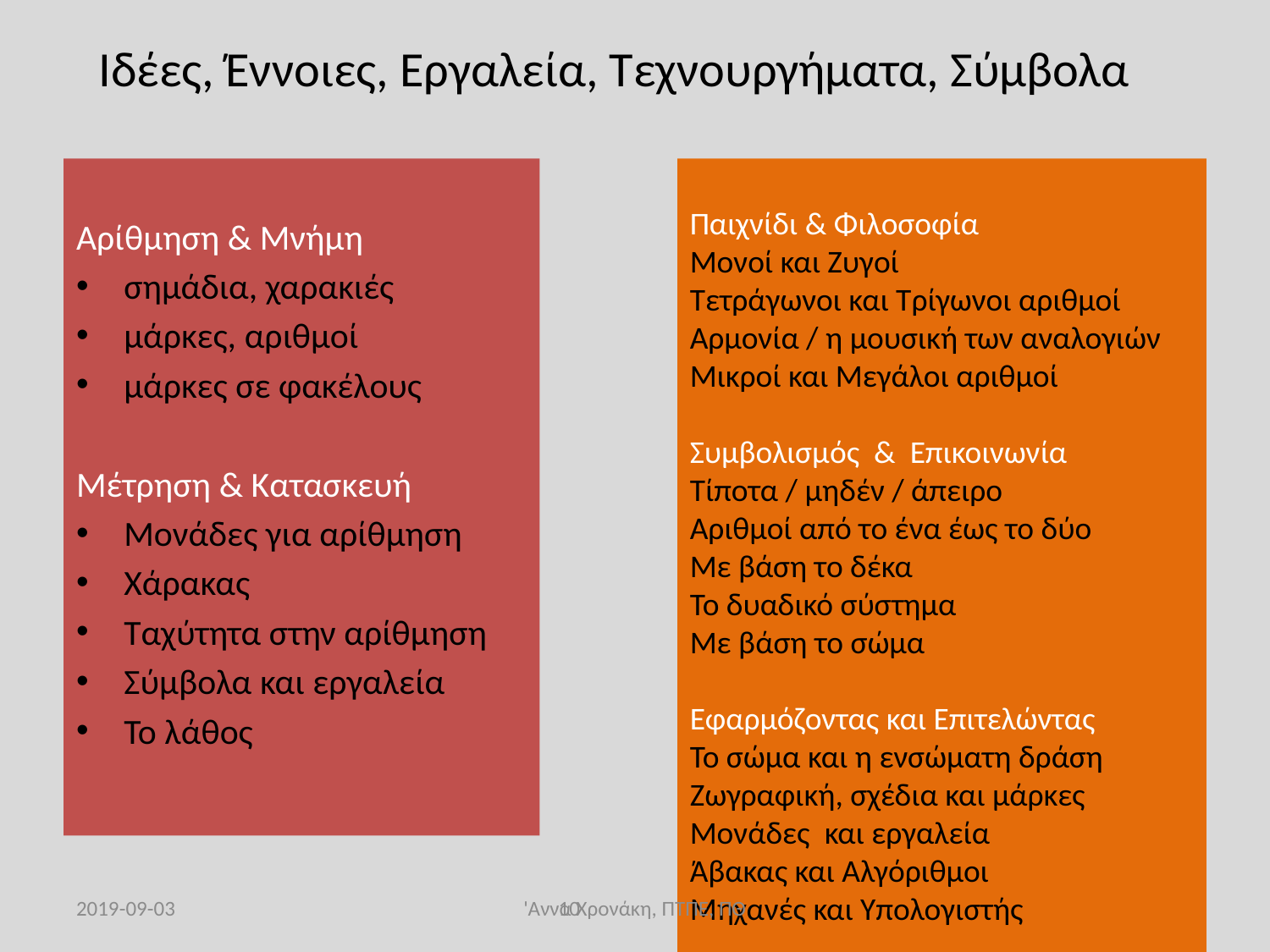

# Ιδέες, Έννοιες, Εργαλεία, Τεχνουργήματα, Σύμβολα

Αρίθμηση & Μνήμη
σημάδια, χαρακιές
μάρκες, αριθμοί
μάρκες σε φακέλους

Μέτρηση & Κατασκευή
Μονάδες για αρίθμηση
Χάρακας
Ταχύτητα στην αρίθμηση
Σύμβολα και εργαλεία
Το λάθος

Παιχνίδι & Φιλοσοφία
Μονοί και Ζυγοί
Tετράγωνοι και Τρίγωνοι αριθμοί
Αρμονία / η μουσική των αναλογιών
Μικροί και Μεγάλοι αριθμοί

Συμβολισμός  &  Επικοινωνία
Τίποτα / μηδέν / άπειρο
Αριθμοί από το ένα έως το δύο
Με βάση το δέκα
Το δυαδικό σύστημα
Με βάση το σώμα

Εφαρμόζοντας και Επιτελώντας
Το σώμα και η ενσώματη δράση
Ζωγραφική, σχέδια και μάρκες
Μονάδες  και εργαλεία
Άβακας και Αλγόριθμοι
Mηχανές και Υπολογιστής

2019-09-03
10
'Αννα Χρονάκη, ΠΤΠΕ, ΠΘ